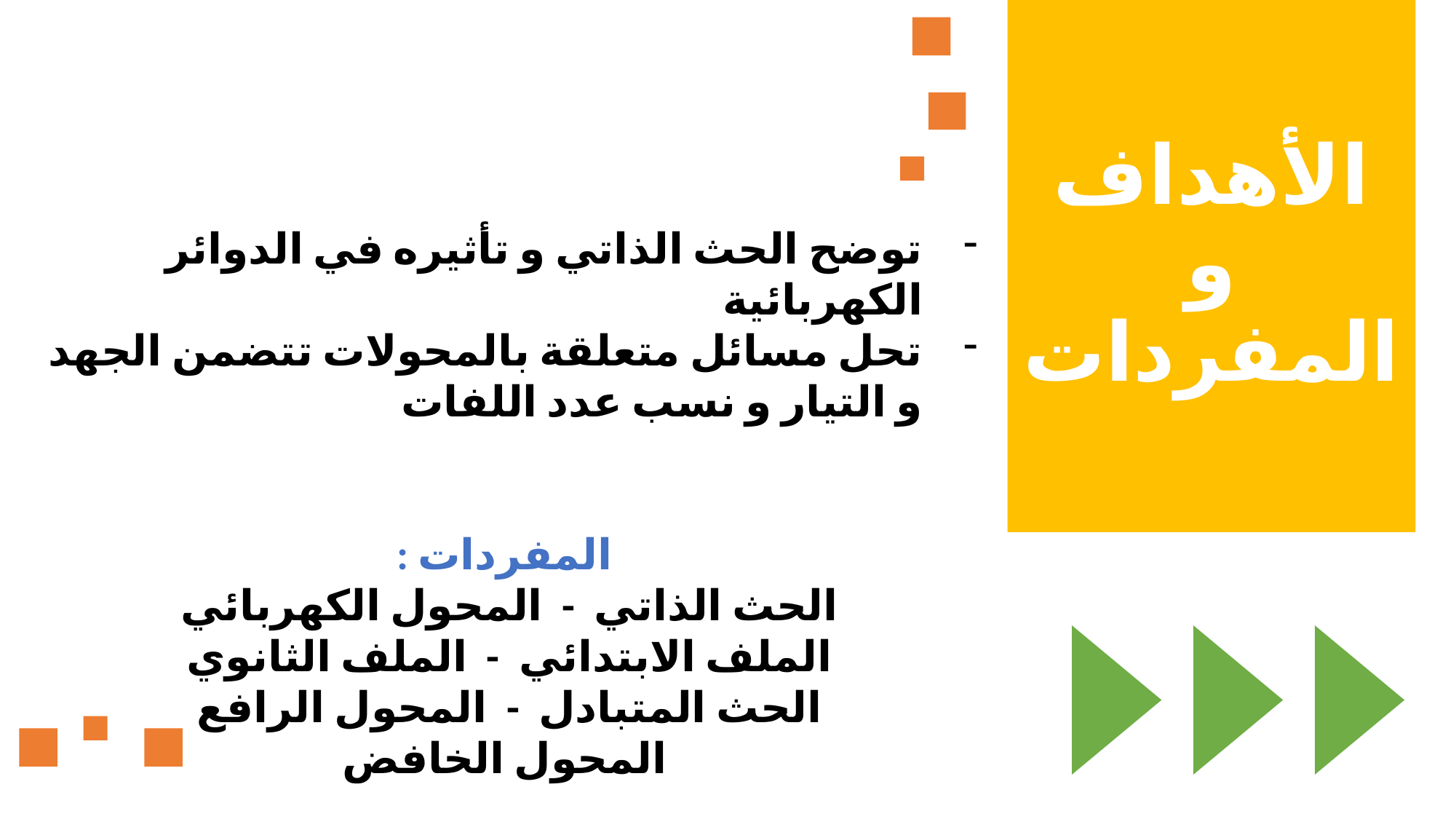

الأهداف
 و
المفردات

توضح الحث الذاتي و تأثيره في الدوائر الكهربائية
تحل مسائل متعلقة بالمحولات تتضمن الجهد و التيار و نسب عدد اللفات

المفردات :
الحث الذاتي  -  المحول الكهربائي
الملف الابتدائي  -  الملف الثانوي
الحث المتبادل  -  المحول الرافع
المحول الخافض